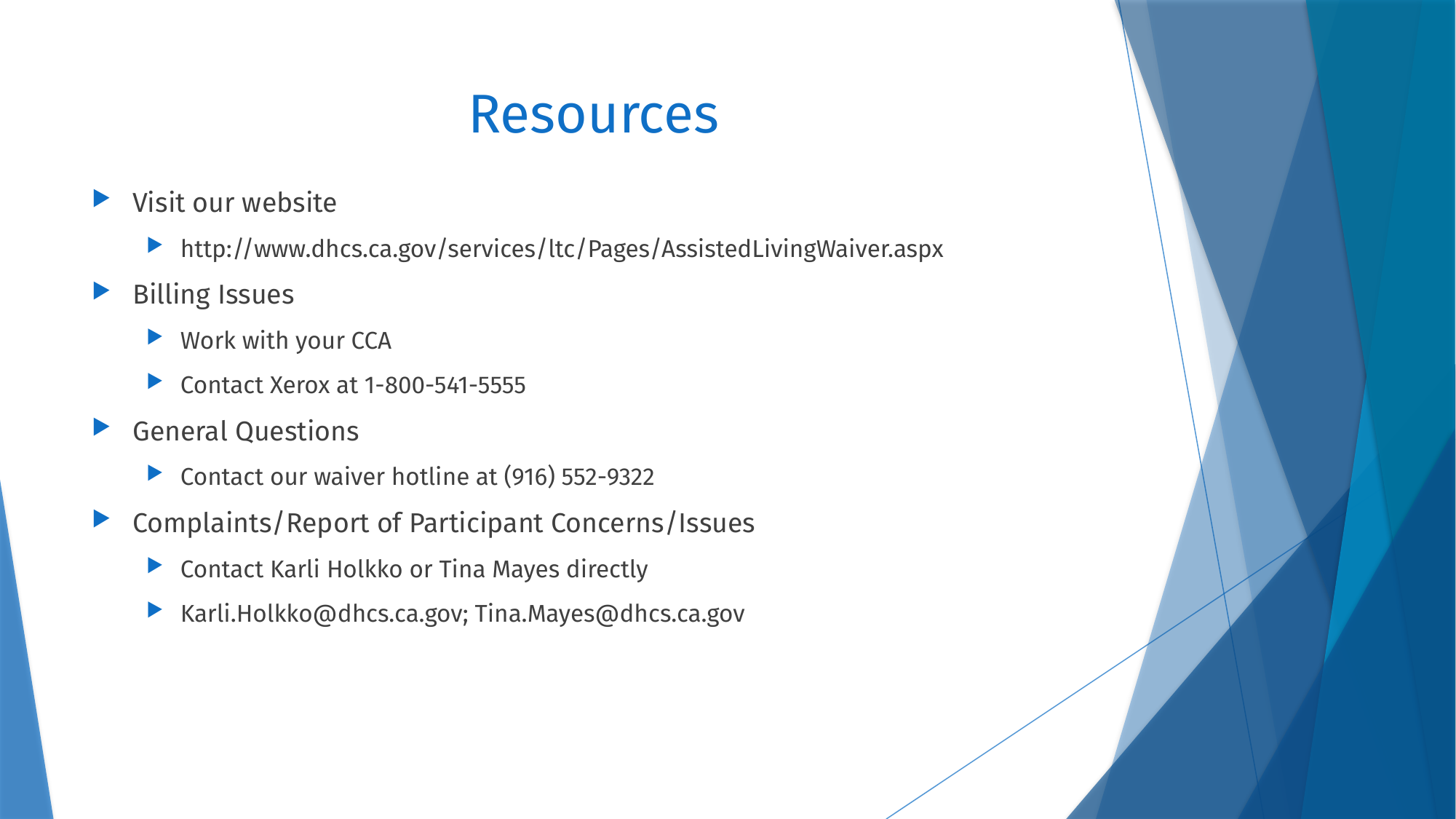

# Resources
Visit our website
http://www.dhcs.ca.gov/services/ltc/Pages/AssistedLivingWaiver.aspx
Billing Issues
Work with your CCA
Contact Xerox at 1-800-541-5555
General Questions
Contact our waiver hotline at (916) 552-9322
Complaints/Report of Participant Concerns/Issues
Contact Karli Holkko or Tina Mayes directly
Karli.Holkko@dhcs.ca.gov; Tina.Mayes@dhcs.ca.gov